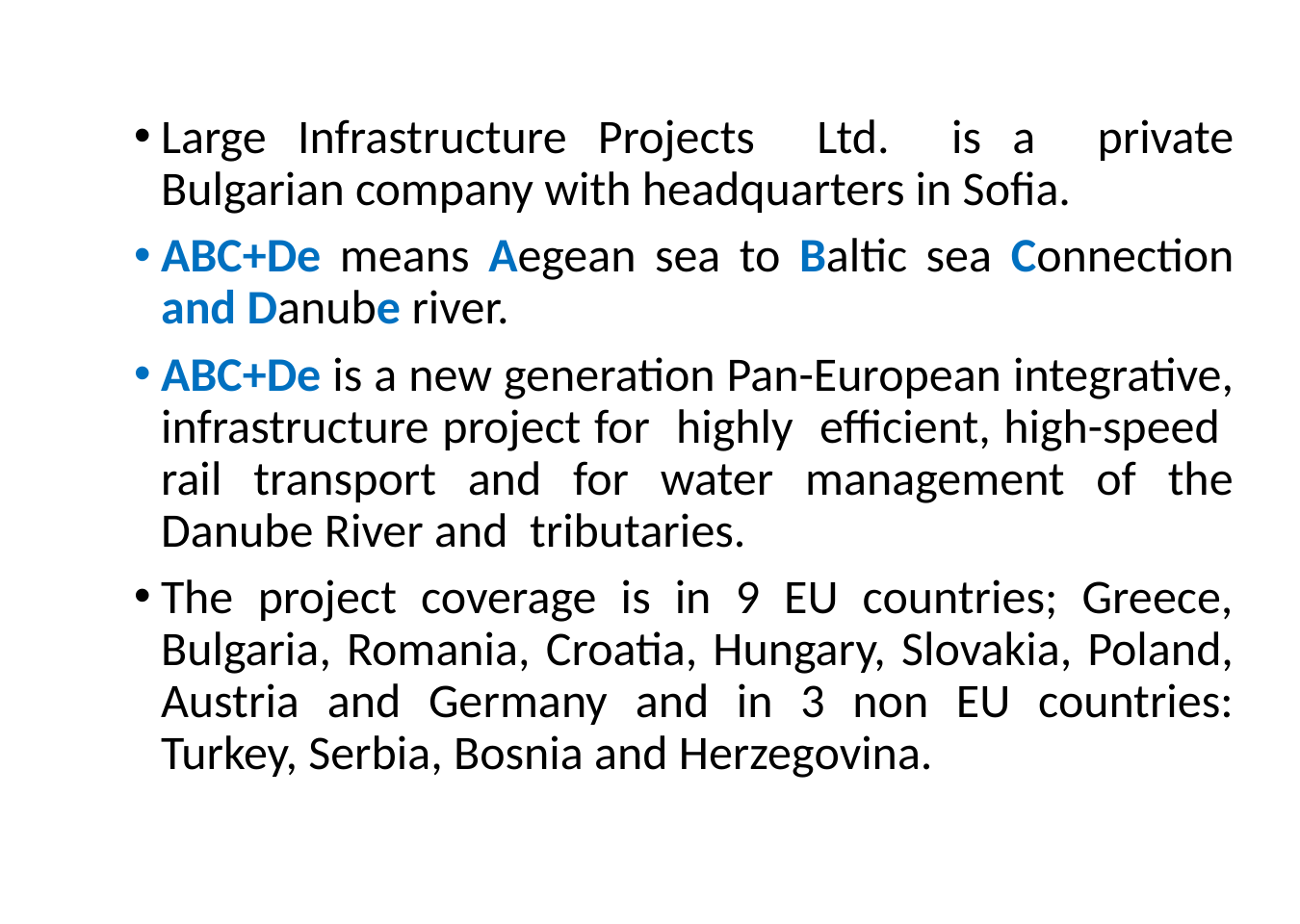

Large Infrastructure Projects  Ltd.  is a  private Bulgarian company with headquarters in Sofia.
ABC+De means Aegean sea to Baltic sea Connection and Danube river.
ABC+De is a new generation Pan-European integrative, infrastructure project for  highly  efficient, high-speed  rail transport and for water management of the Danube River and  tributaries.
The project coverage is in 9 EU countries; Greece, Bulgaria, Romania, Croatia, Hungary, Slovakia, Poland, Austria and Germany and in 3 non EU countries: Turkey, Serbia, Bosnia and Herzegovina.